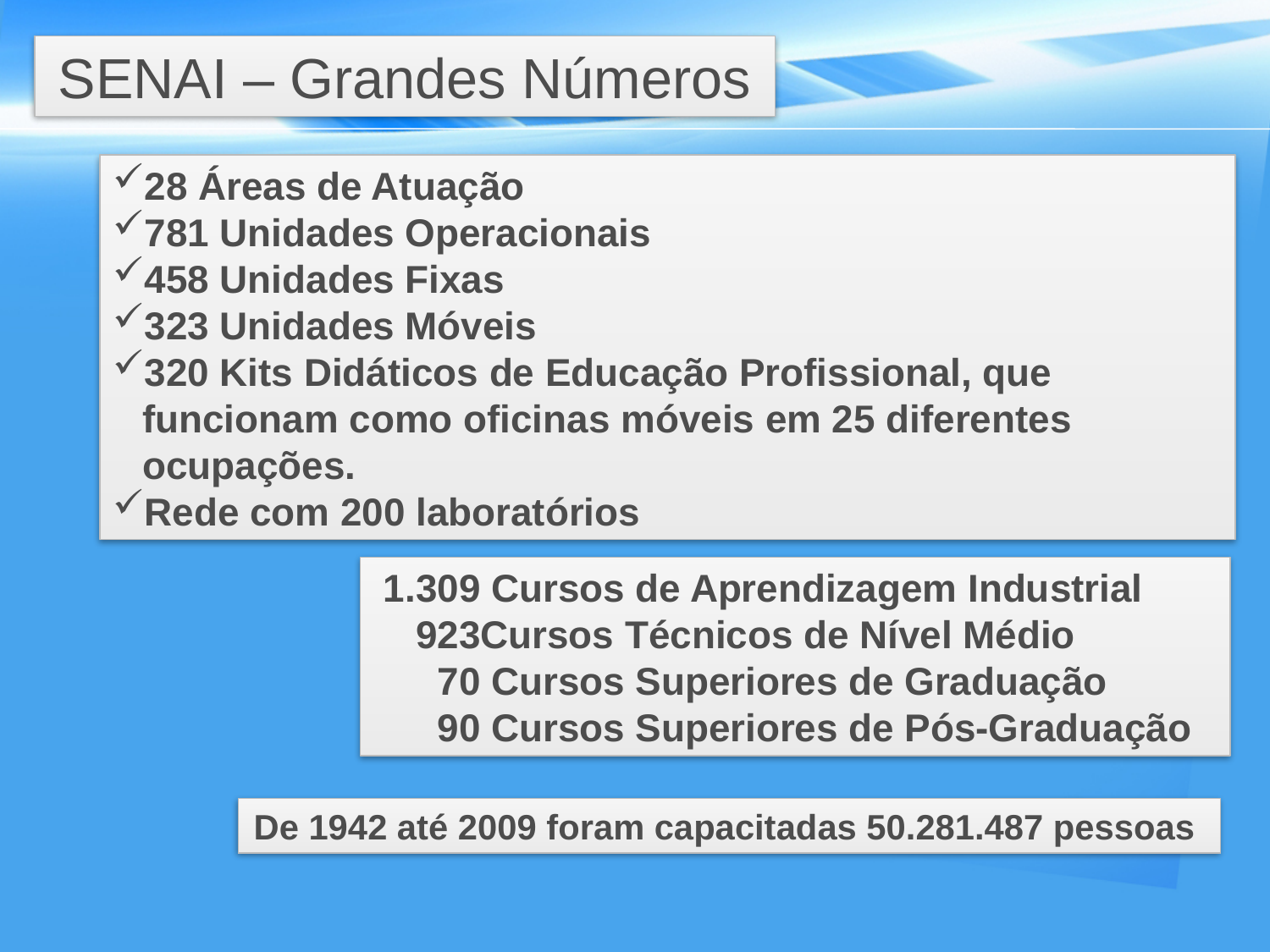

SENAI – Grandes Números
28 Áreas de Atuação
781 Unidades Operacionais
458 Unidades Fixas
323 Unidades Móveis
320 Kits Didáticos de Educação Profissional, que funcionam como oficinas móveis em 25 diferentes ocupações.
Rede com 200 laboratórios
 1.309 Cursos de Aprendizagem Industrial
    923Cursos Técnicos de Nível Médio
      70 Cursos Superiores de Graduação
      90 Cursos Superiores de Pós-Graduação
De 1942 até 2009 foram capacitadas 50.281.487 pessoas